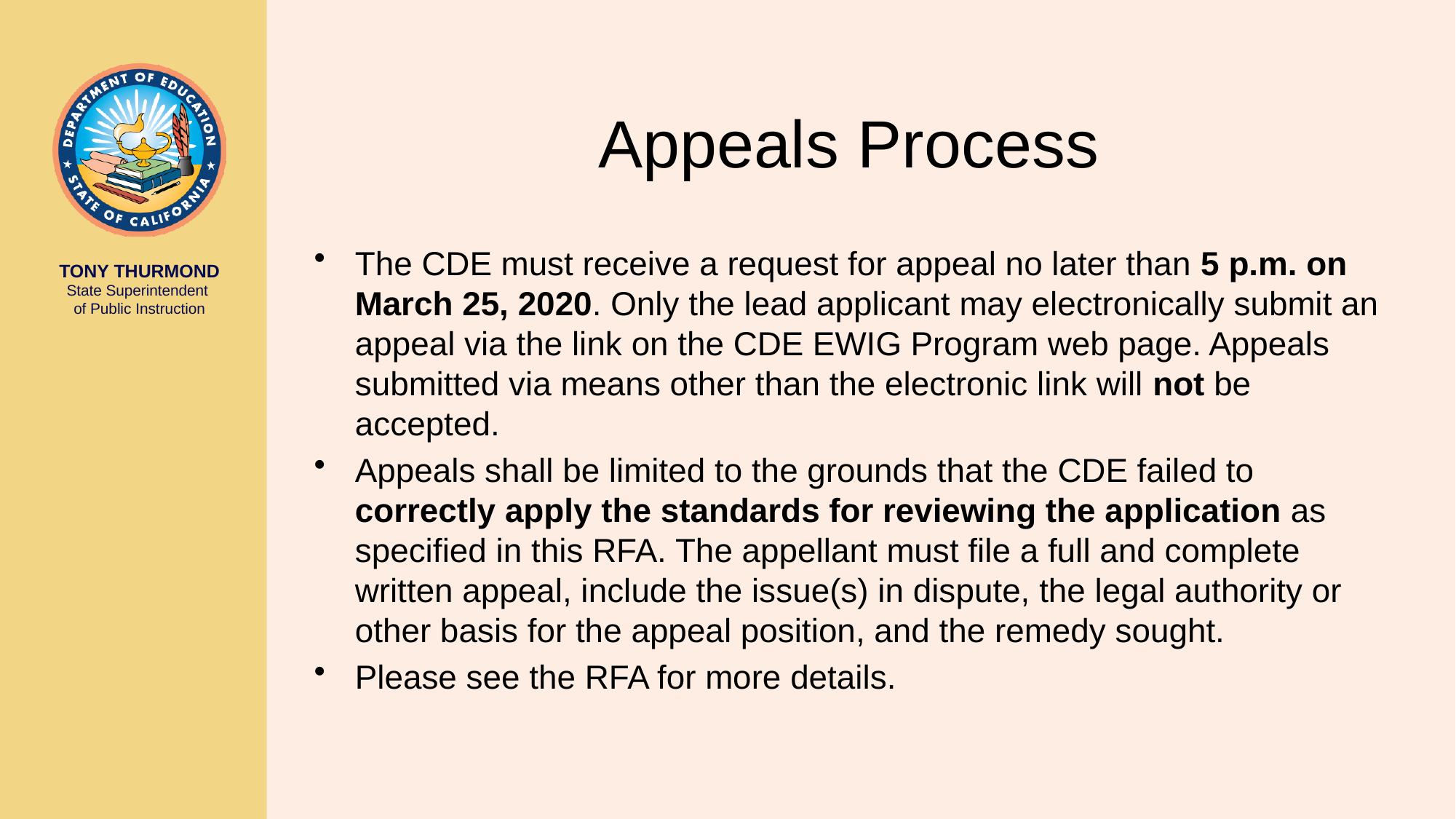

# Appeals Process
The CDE must receive a request for appeal no later than 5 p.m. on March 25, 2020. Only the lead applicant may electronically submit an appeal via the link on the CDE EWIG Program web page. Appeals submitted via means other than the electronic link will not be accepted.
Appeals shall be limited to the grounds that the CDE failed to correctly apply the standards for reviewing the application as specified in this RFA. The appellant must file a full and complete written appeal, include the issue(s) in dispute, the legal authority or other basis for the appeal position, and the remedy sought.
Please see the RFA for more details.